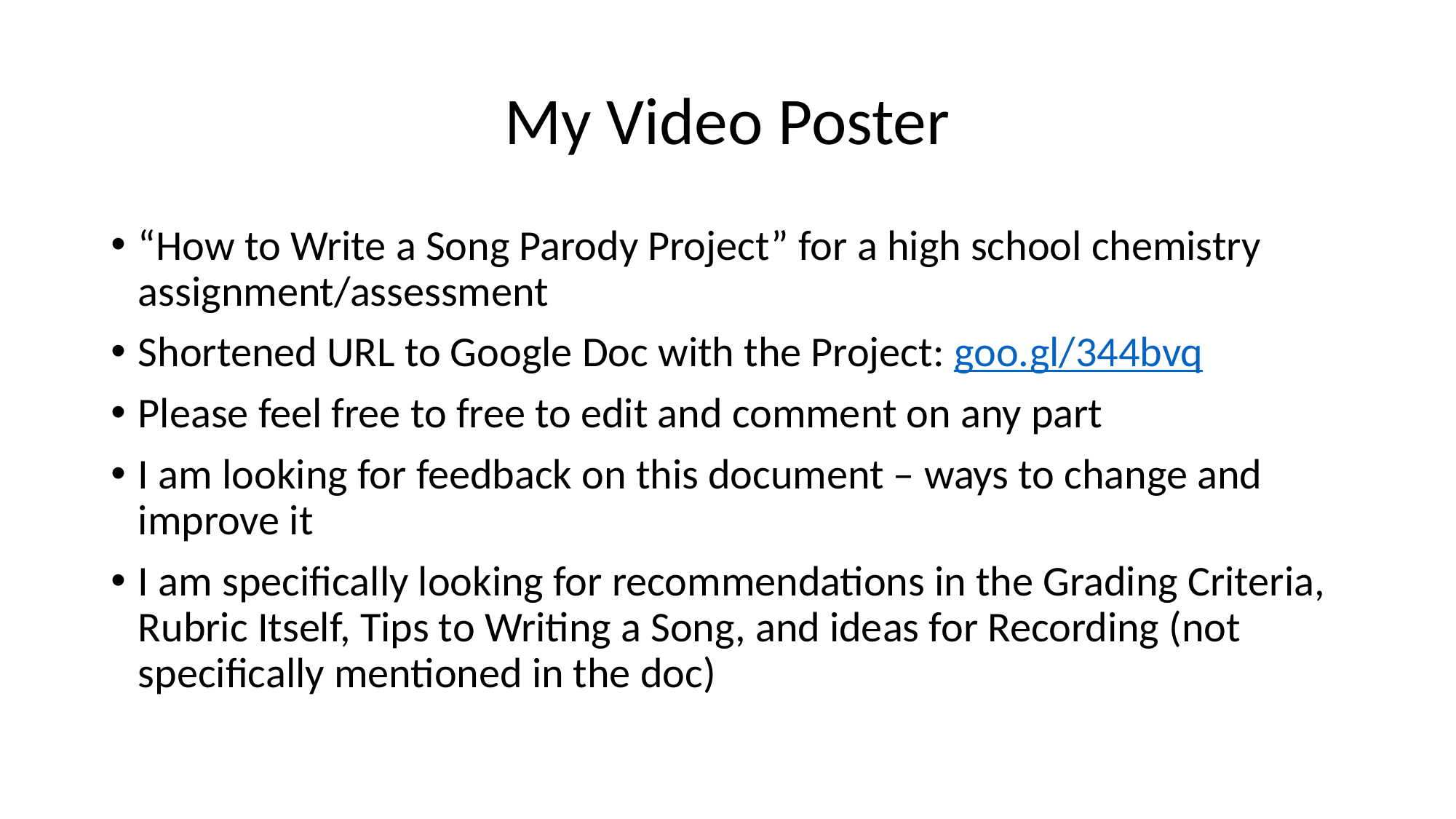

# My Video Poster
“How to Write a Song Parody Project” for a high school chemistry assignment/assessment
Shortened URL to Google Doc with the Project: goo.gl/344bvq
Please feel free to free to edit and comment on any part
I am looking for feedback on this document – ways to change and improve it
I am specifically looking for recommendations in the Grading Criteria, Rubric Itself, Tips to Writing a Song, and ideas for Recording (not specifically mentioned in the doc)